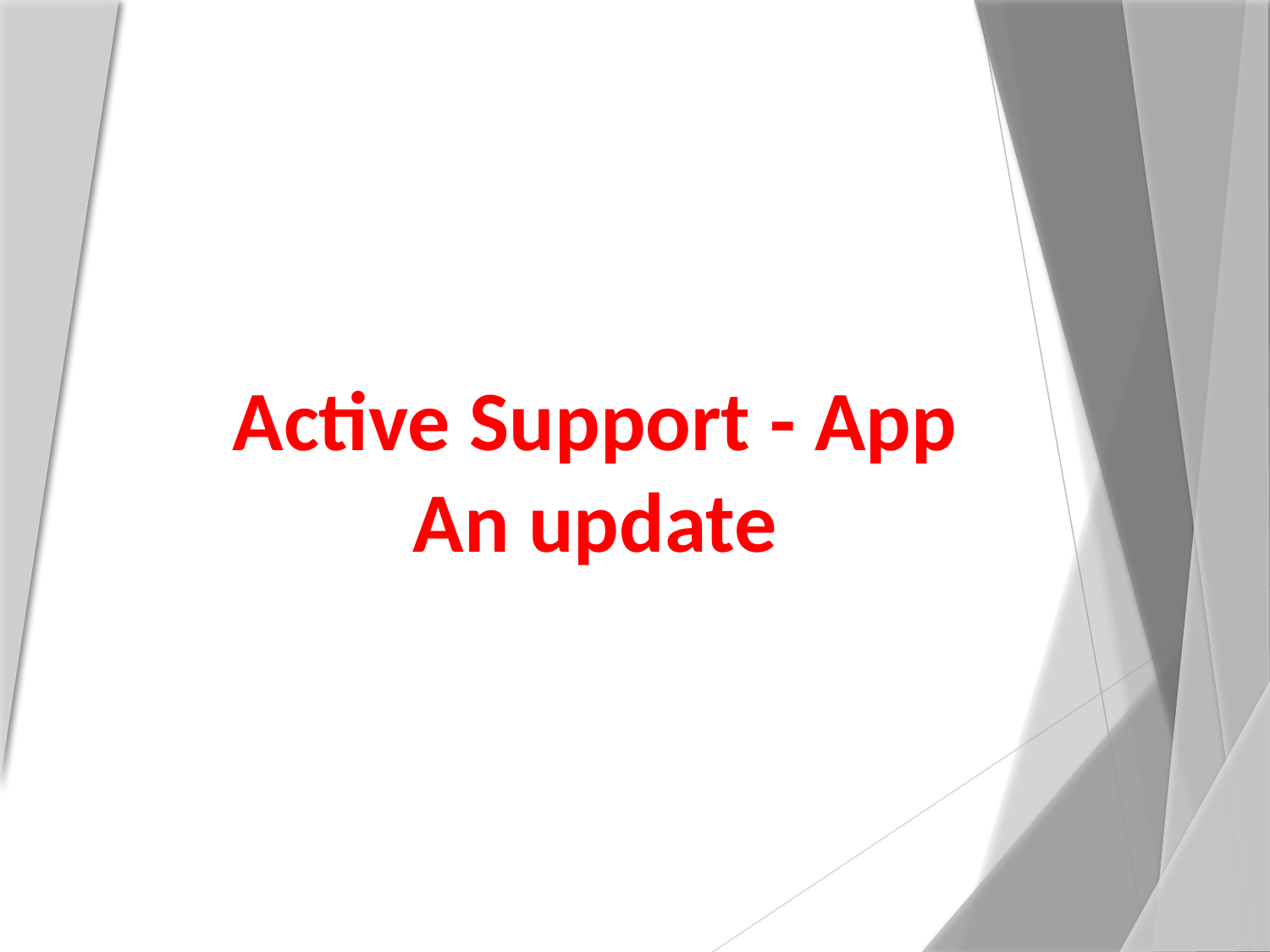

# Active Support - App An update